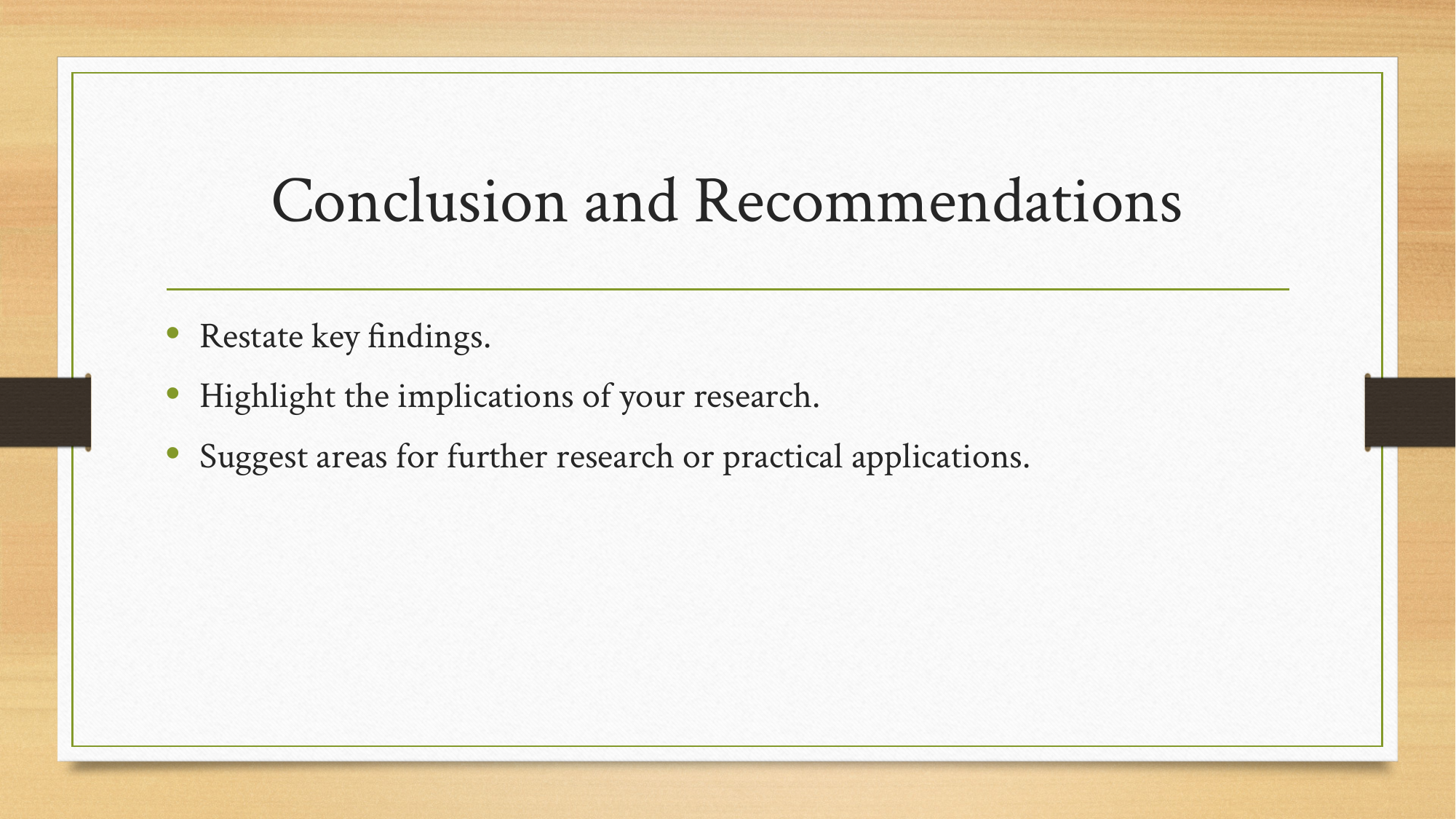

# Conclusion and Recommendations
Restate key findings.
Highlight the implications of your research.
Suggest areas for further research or practical applications.